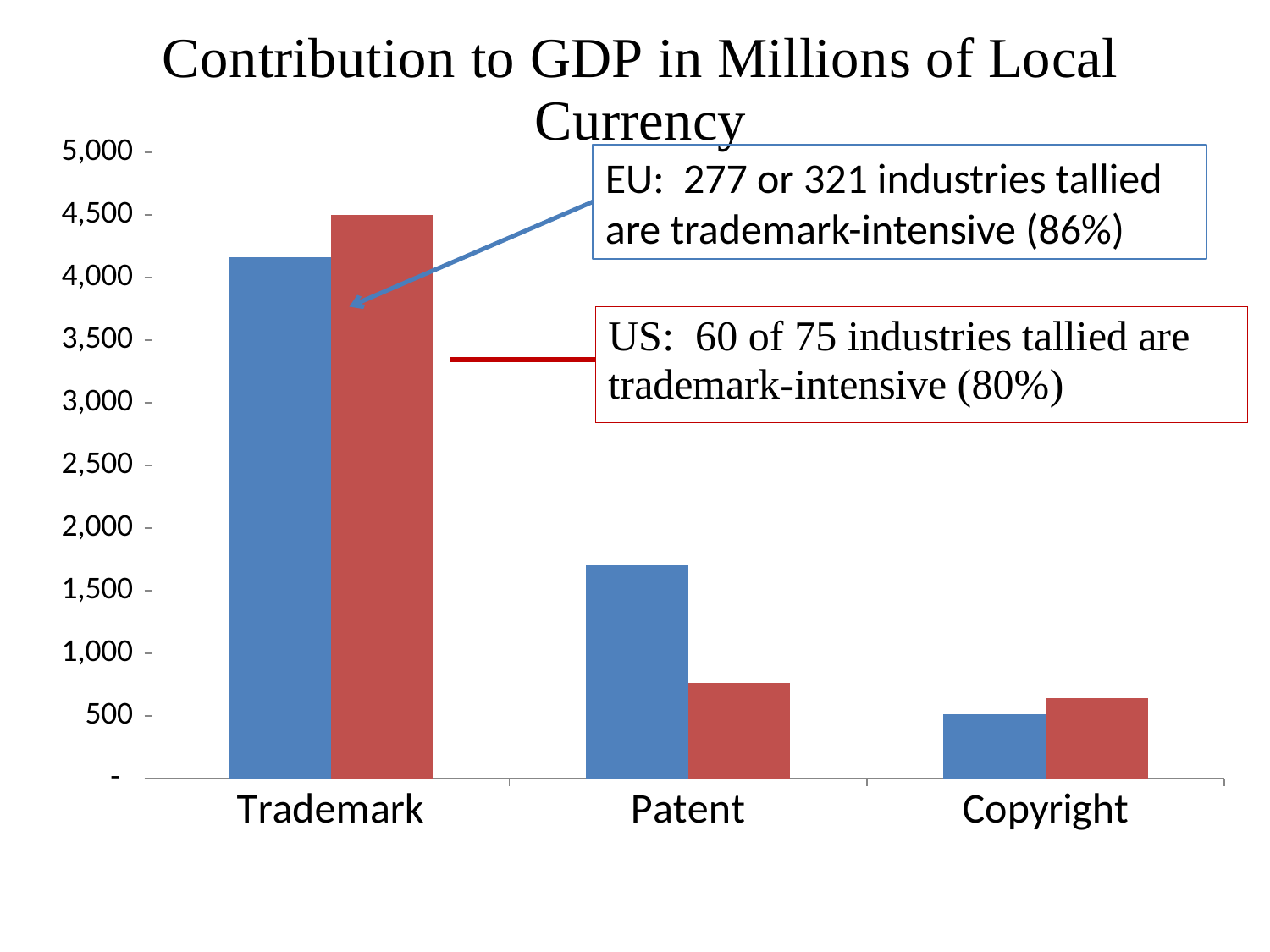

### Chart

| Category |  |  |
|---|---|---|
| Trademark | 4164.0 | 4500.0 |
| Patent | 1704.0 | 763.0 |
| Copyright | 510.0 | 641.0 |
EU:  277 or 321 industries tallied are trademark-intensive (86%)